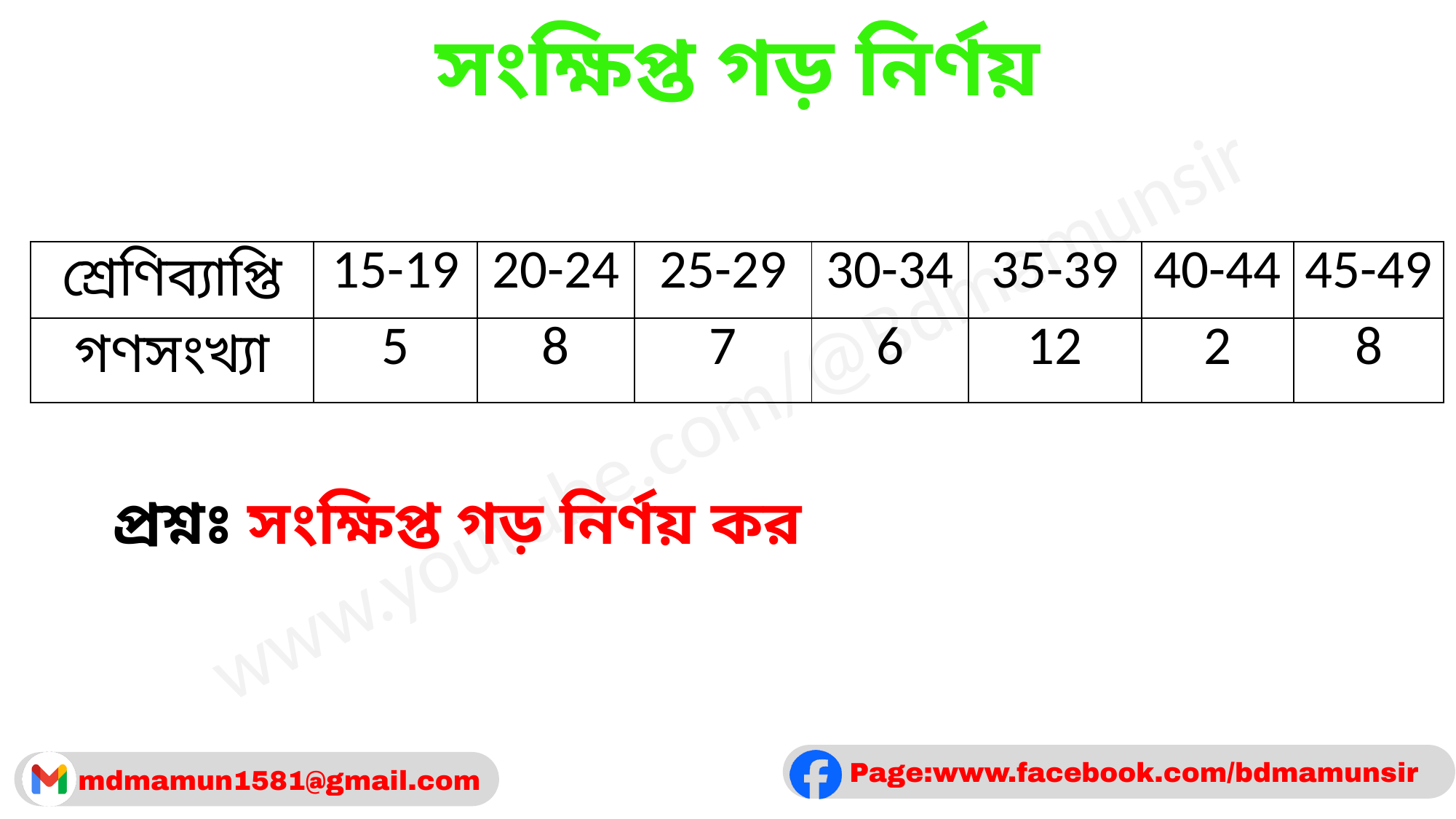

সংক্ষিপ্ত গড় নির্ণয়
| শ্রেণিব্যাপ্তি | 15-19 | 20-24 | 25-29 | 30-34 | 35-39 | 40-44 | 45-49 |
| --- | --- | --- | --- | --- | --- | --- | --- |
| গণসংখ্যা | 5 | 8 | 7 | 6 | 12 | 2 | 8 |
প্রশ্নঃ সংক্ষিপ্ত গড় নির্ণয় কর